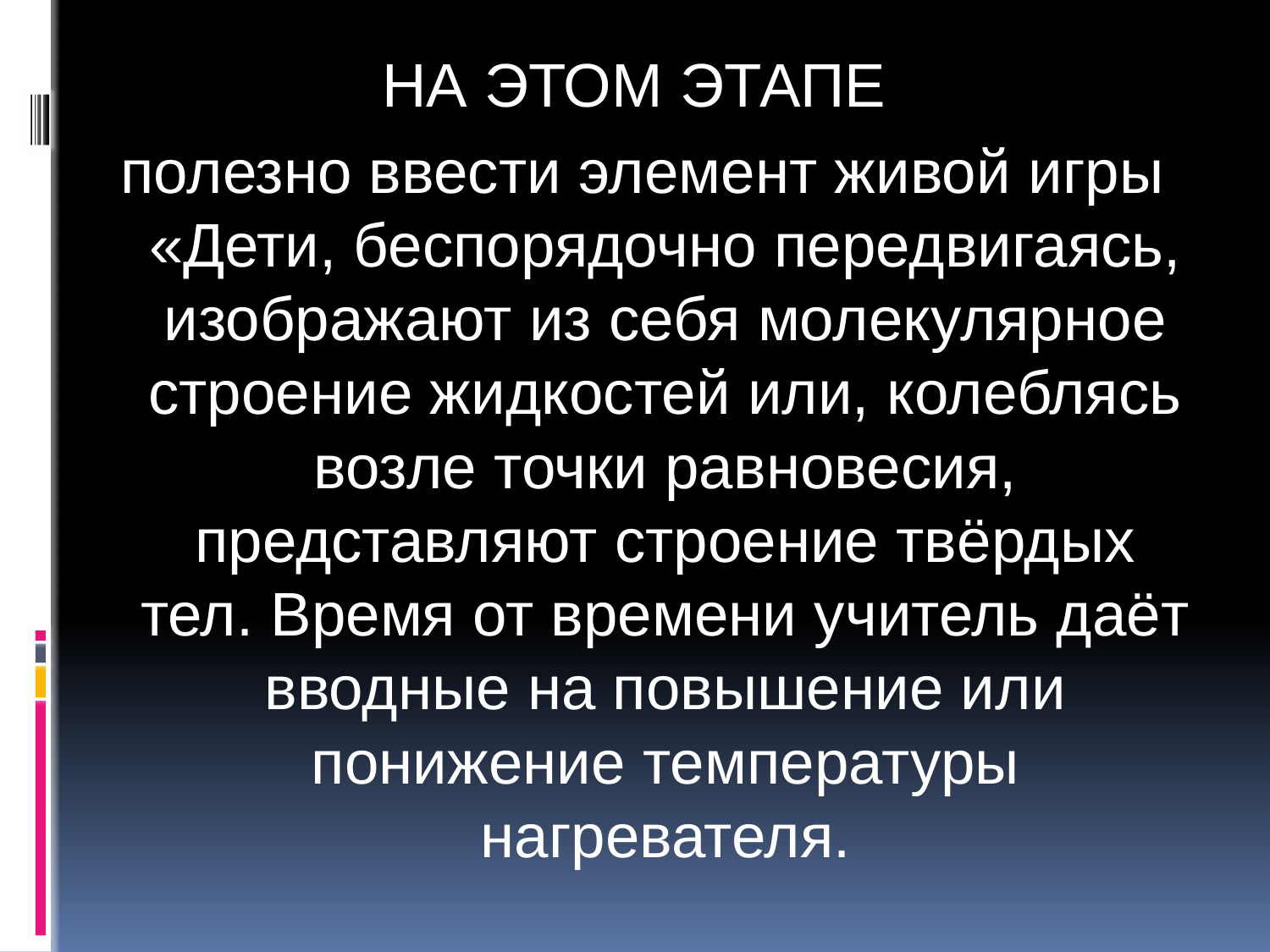

НА ЭТОМ ЭТАПЕ
полезно ввести элемент живой игры «Дети, беспорядочно передвигаясь, изображают из себя молекулярное строение жидкостей или, колеблясь возле точки равновесия, представляют строение твёрдых тел. Время от времени учитель даёт вводные на повышение или понижение температуры нагревателя.